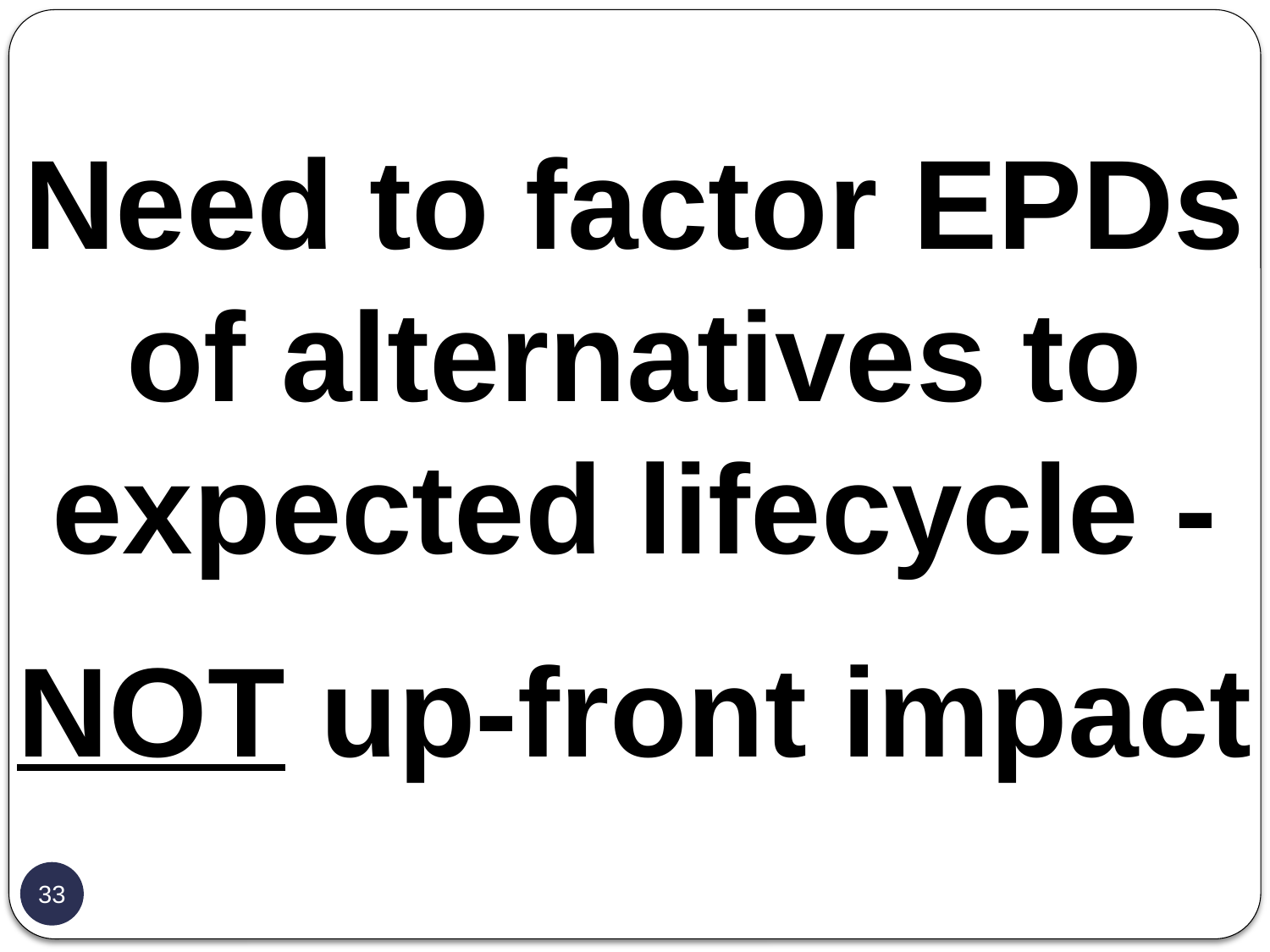

Need to factor EPDs
of alternatives to
expected lifecycle -
NOT up-front impact
33